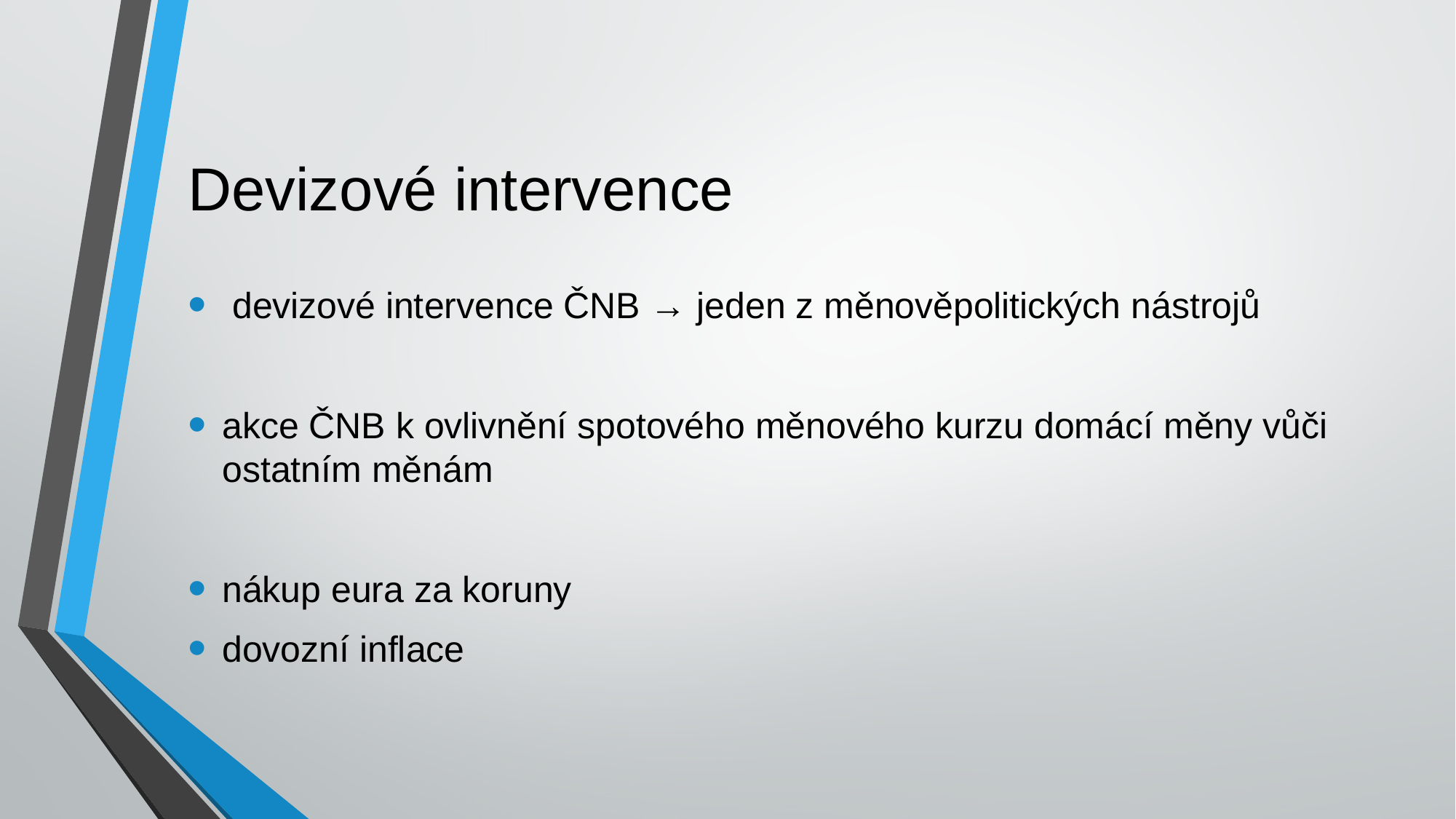

# Devizové intervence
 devizové intervence ČNB → jeden z měnověpolitických nástrojů

akce ČNB k ovlivnění spotového měnového kurzu domácí měny vůči ostatním měnám

nákup eura za koruny
dovozní inflace